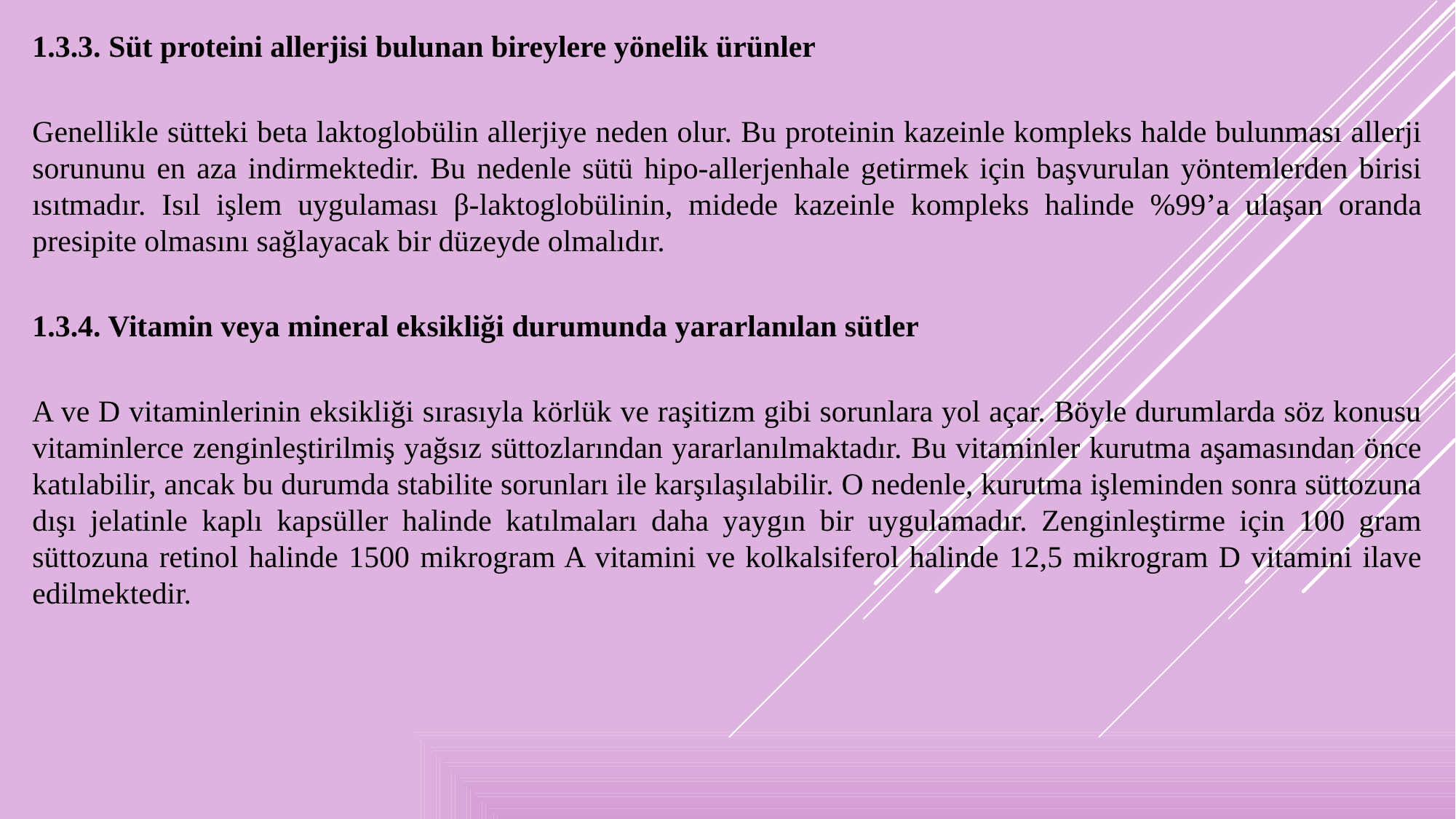

1.3.3. Süt proteini allerjisi bulunan bireylere yönelik ürünler

Genellikle sütteki beta laktoglobülin allerjiye neden olur. Bu proteinin kazeinle kompleks halde bulunması allerji sorununu en aza indirmektedir. Bu nedenle sütü hipo-allerjenhale getirmek için başvurulan yöntemlerden birisi ısıtmadır. Isıl işlem uygulaması β-laktoglobülinin, midede kazeinle kompleks halinde %99’a ulaşan oranda presipite olmasını sağlayacak bir düzeyde olmalıdır.

1.3.4. Vitamin veya mineral eksikliği durumunda yararlanılan sütler

A ve D vitaminlerinin eksikliği sırasıyla körlük ve raşitizm gibi sorunlara yol açar. Böyle durumlarda söz konusu vitaminlerce zenginleştirilmiş yağsız süttozlarından yararlanılmaktadır. Bu vitaminler kurutma aşamasından önce katılabilir, ancak bu durumda stabilite sorunları ile karşılaşılabilir. O nedenle, kurutma işleminden sonra süttozuna dışı jelatinle kaplı kapsüller halinde katılmaları daha yaygın bir uygulamadır. Zenginleştirme için 100 gram süttozuna retinol halinde 1500 mikrogram A vitamini ve kolkalsiferol halinde 12,5 mikrogram D vitamini ilave edilmektedir.